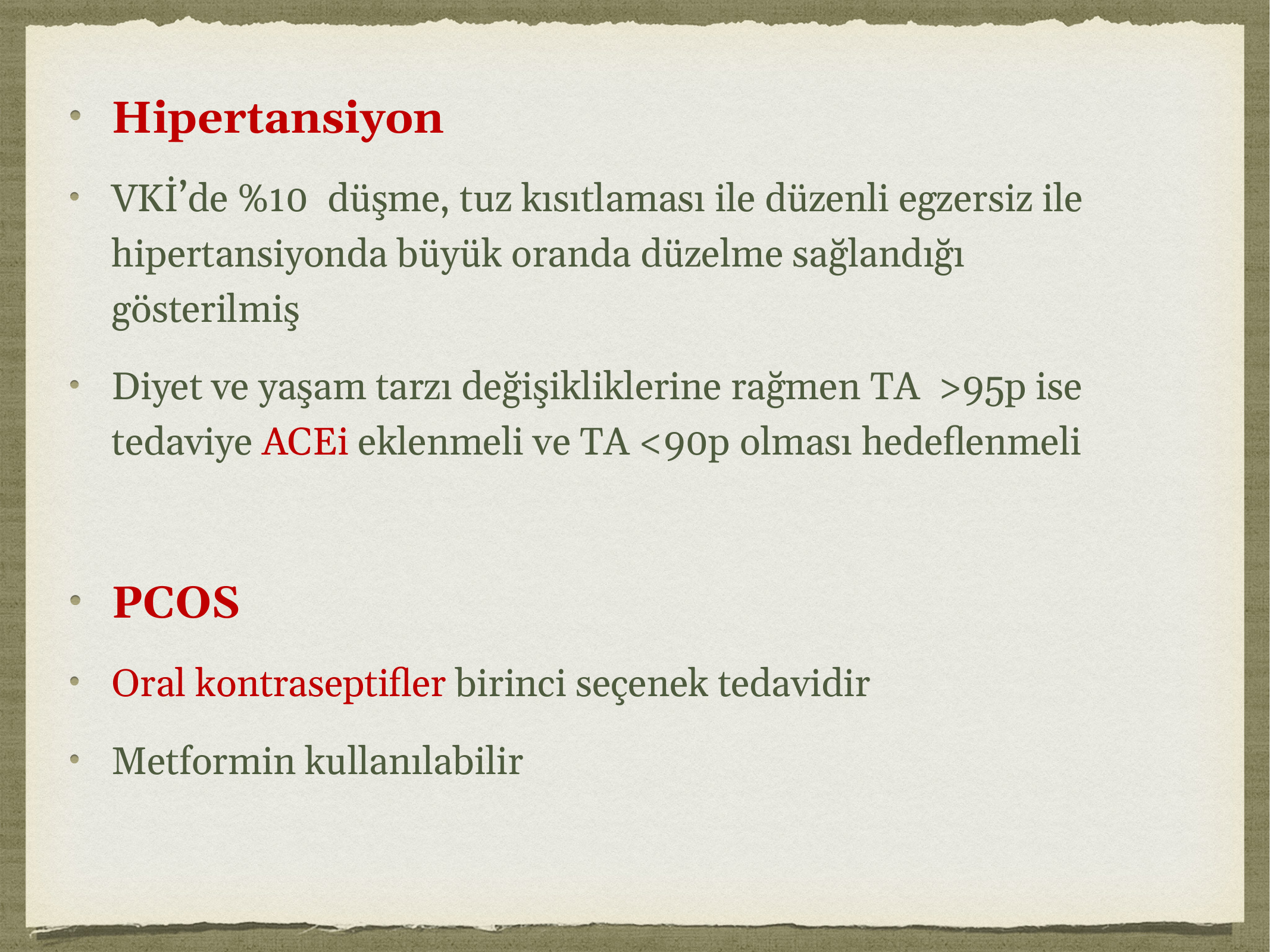

Hipertansiyon
VKİ’de %10  düşme, tuz kısıtlaması ile düzenli egzersiz ile hipertansiyonda büyük oranda düzelme sağlandığı gösterilmiş
Diyet ve yaşam tarzı değişikliklerine rağmen TA  >95p ise tedaviye ACEi eklenmeli ve TA <90p olması hedeflenmeli

PCOS
Oral kontraseptifler birinci seçenek tedavidir
Metformin kullanılabilir